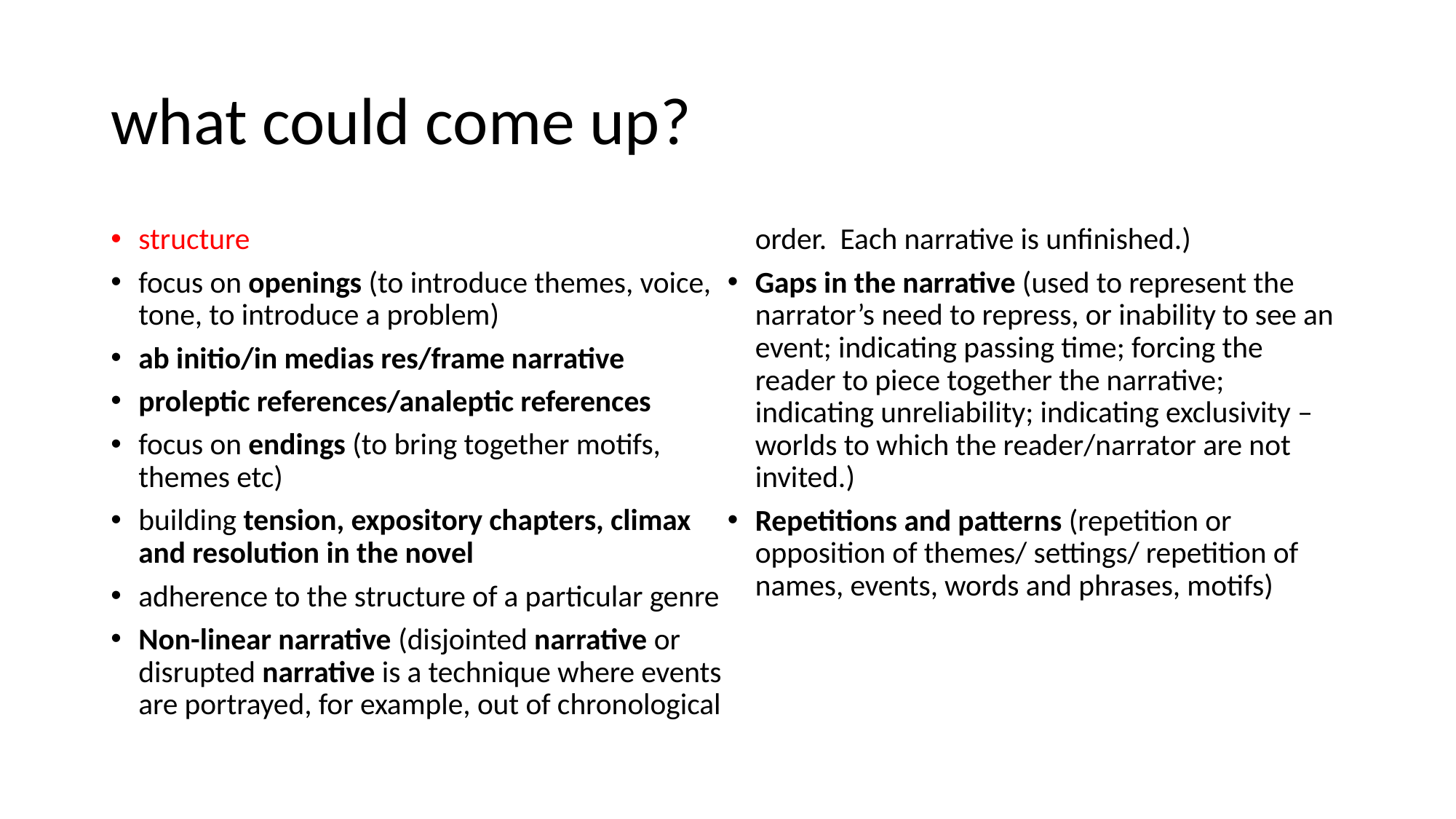

# what could come up?
structure
focus on openings (to introduce themes, voice, tone, to introduce a problem)
ab initio/in medias res/frame narrative
proleptic references/analeptic references
focus on endings (to bring together motifs, themes etc)
building tension, expository chapters, climax and resolution in the novel
adherence to the structure of a particular genre
Non-linear narrative (disjointed narrative or disrupted narrative is a technique where events are portrayed, for example, out of chronological order.  Each narrative is unfinished.)
Gaps in the narrative (used to represent the narrator’s need to repress, or inability to see an event; indicating passing time; forcing the reader to piece together the narrative; indicating unreliability; indicating exclusivity – worlds to which the reader/narrator are not invited.)
Repetitions and patterns (repetition or opposition of themes/ settings/ repetition of names, events, words and phrases, motifs)